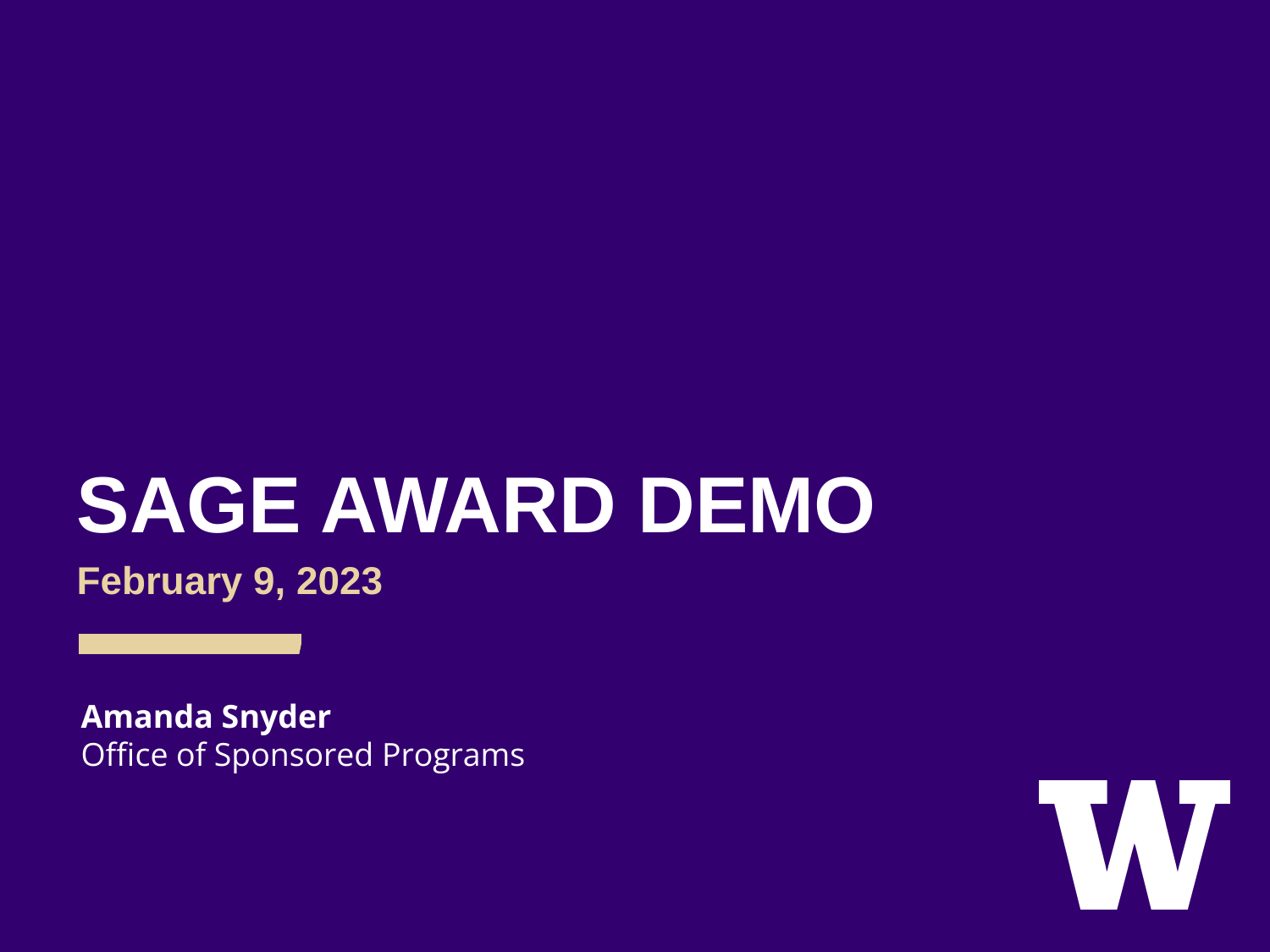

# SAGE AWARD DEMO
February 9, 2023
Amanda Snyder
Office of Sponsored Programs